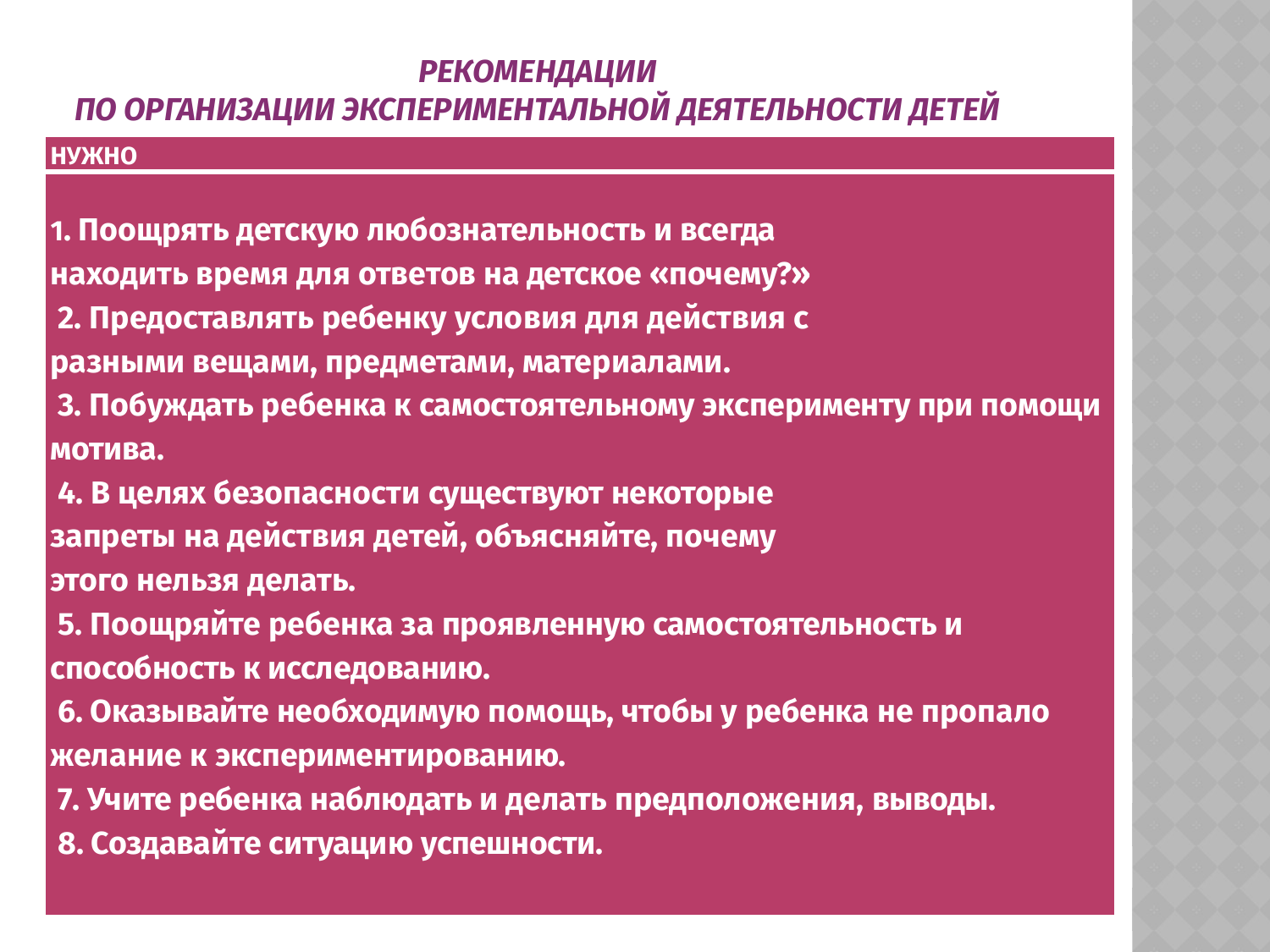

# Рекомендации по организации экспериментальной деятельности детей
| НУЖНО |
| --- |
| 1. Поощрять детскую любознательность и всегда находить время для ответов на детское «почему?»  2. Предоставлять ребенку условия для действия с разными вещами, предметами, материалами.  3. Побуждать ребенка к самостоятельному эксперименту при помощи мотива.  4. В целях безопасности существуют некоторые запреты на действия детей, объясняйте, почему этого нельзя делать.  5. Поощряйте ребенка за проявленную самостоятельность и способность к исследованию.  6. Оказывайте необходимую помощь, чтобы у ребенка не пропало желание к экспериментированию.  7. Учите ребенка наблюдать и делать предположения, выводы.  8. Создавайте ситуацию успешности. |